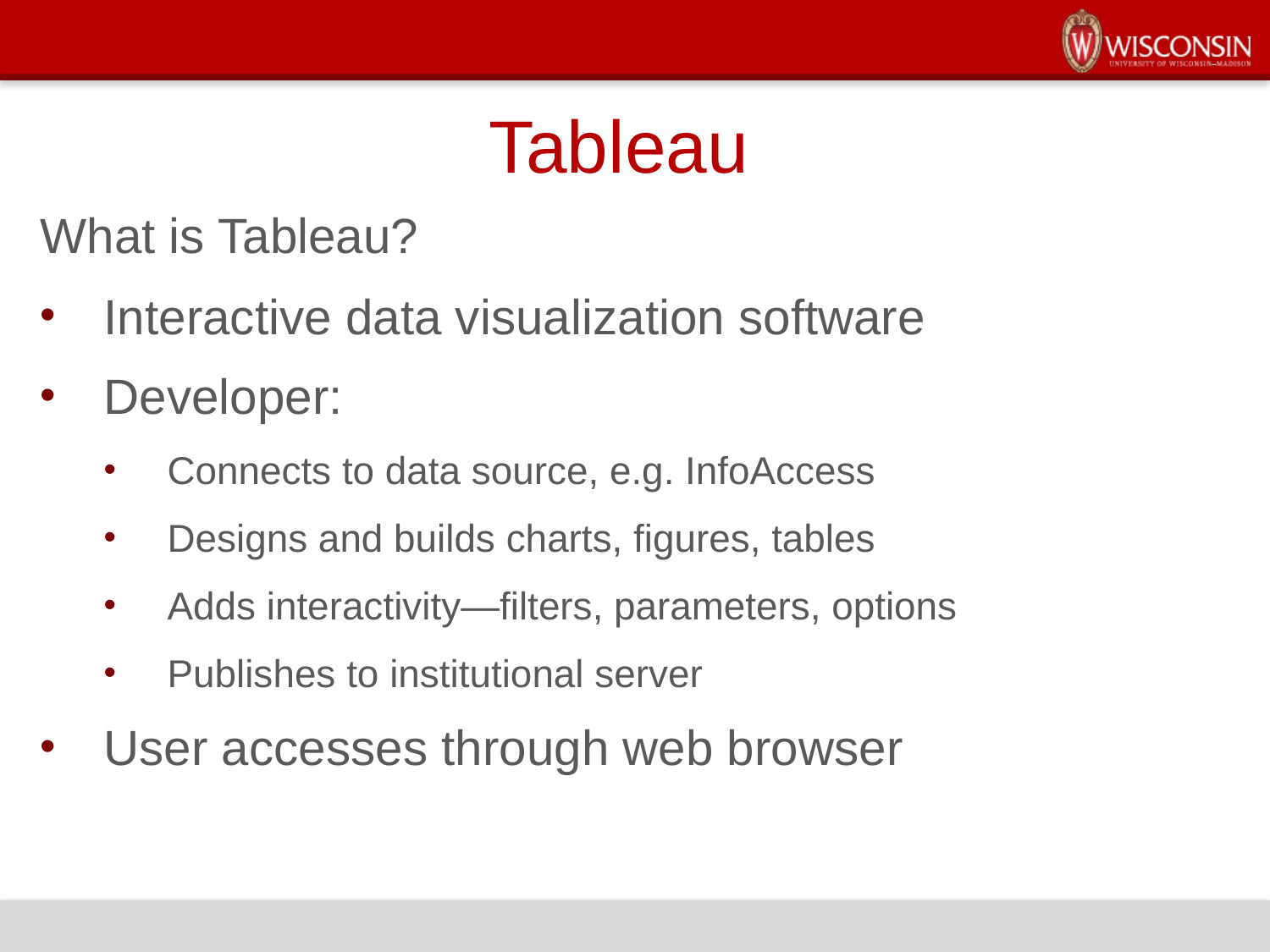

Tableau
What is Tableau?
Interactive data visualization software
Developer:
Connects to data source, e.g. InfoAccess
Designs and builds charts, figures, tables
Adds interactivity—filters, parameters, options
Publishes to institutional server
User accesses through web browser